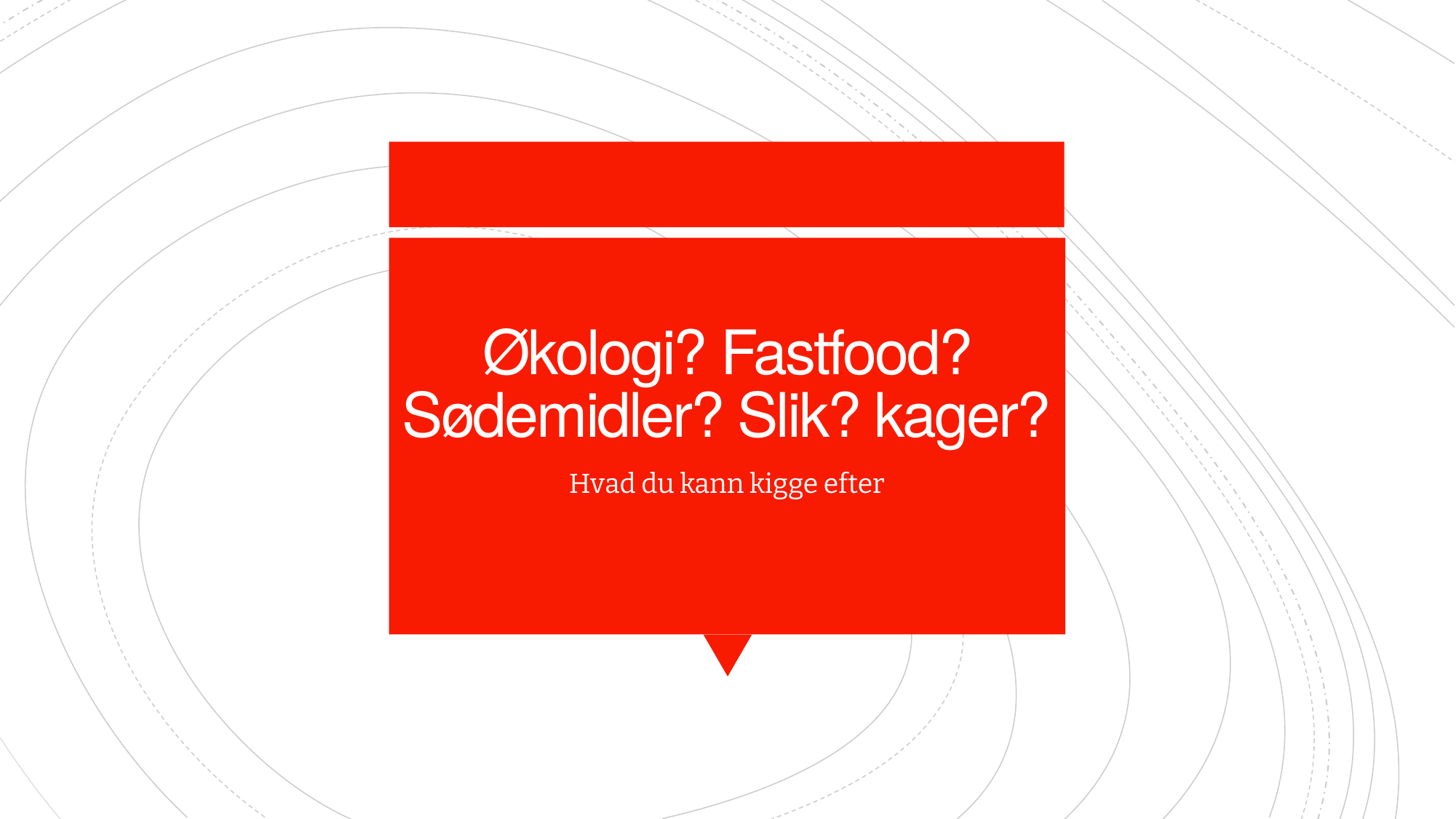

# Økologi? Fastfood? Sødemidler? Slik? kager?
Hvad du kann kigge efter